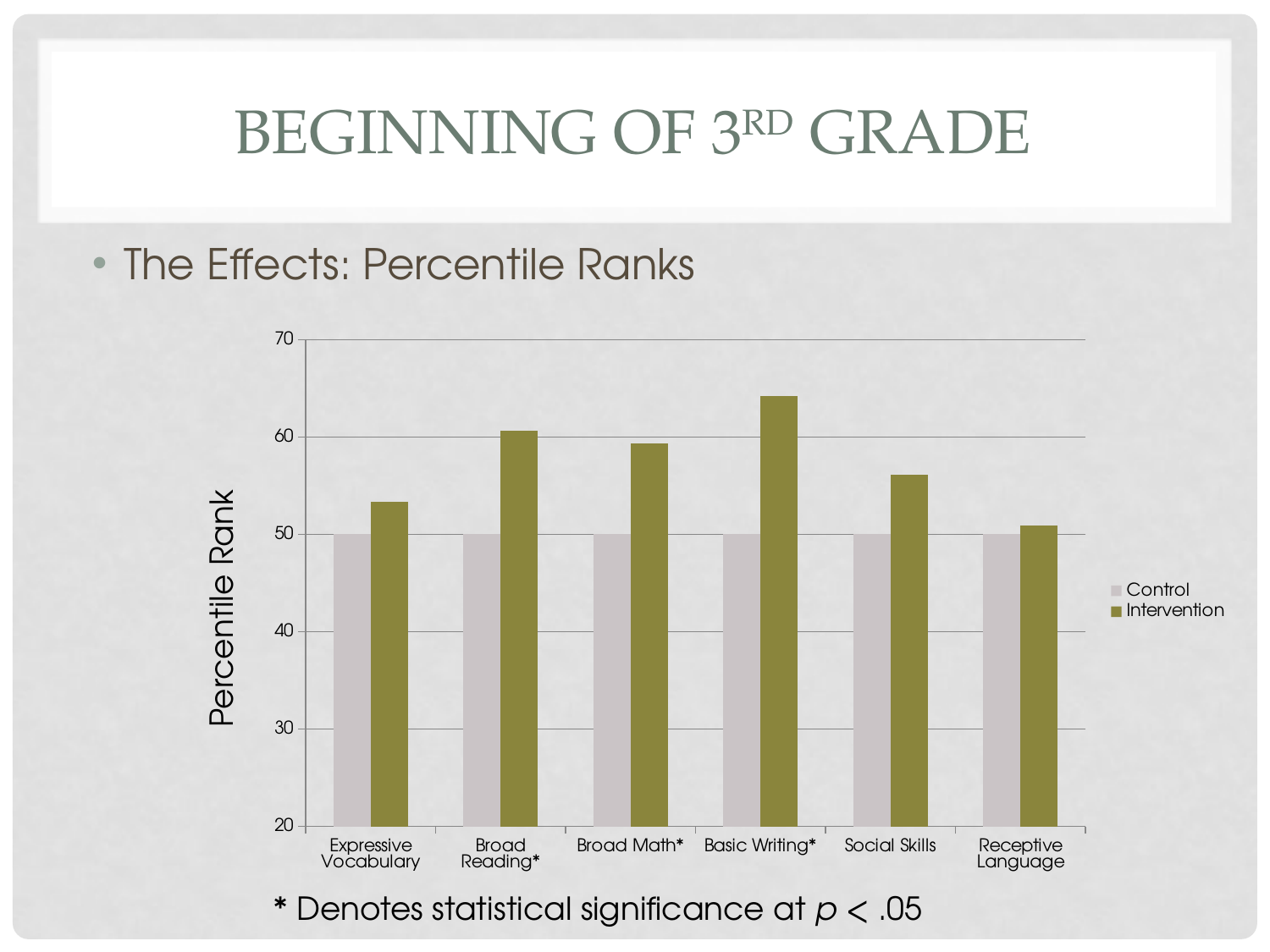

# Beginning of 3rd Grade
The Effects: Percentile Ranks

### Chart

| Category | Control | Intervention |
|---|---|---|
| Expressive Vocabulary | 50.0 | 53.33464965270937 |
| Broad Reading* | 50.0 | 60.6262146920749 |
| Broad Math* | 50.0 | 59.3277560998378 |
| Basic Writing* | 50.0 | 64.2048374800421 |
| Social Skills | 50.0 | 56.10484070642503 |
| Receptive Language | 50.0 | 50.86906715907508 |
Percentile Rank
* Denotes statistical significance at p < .05